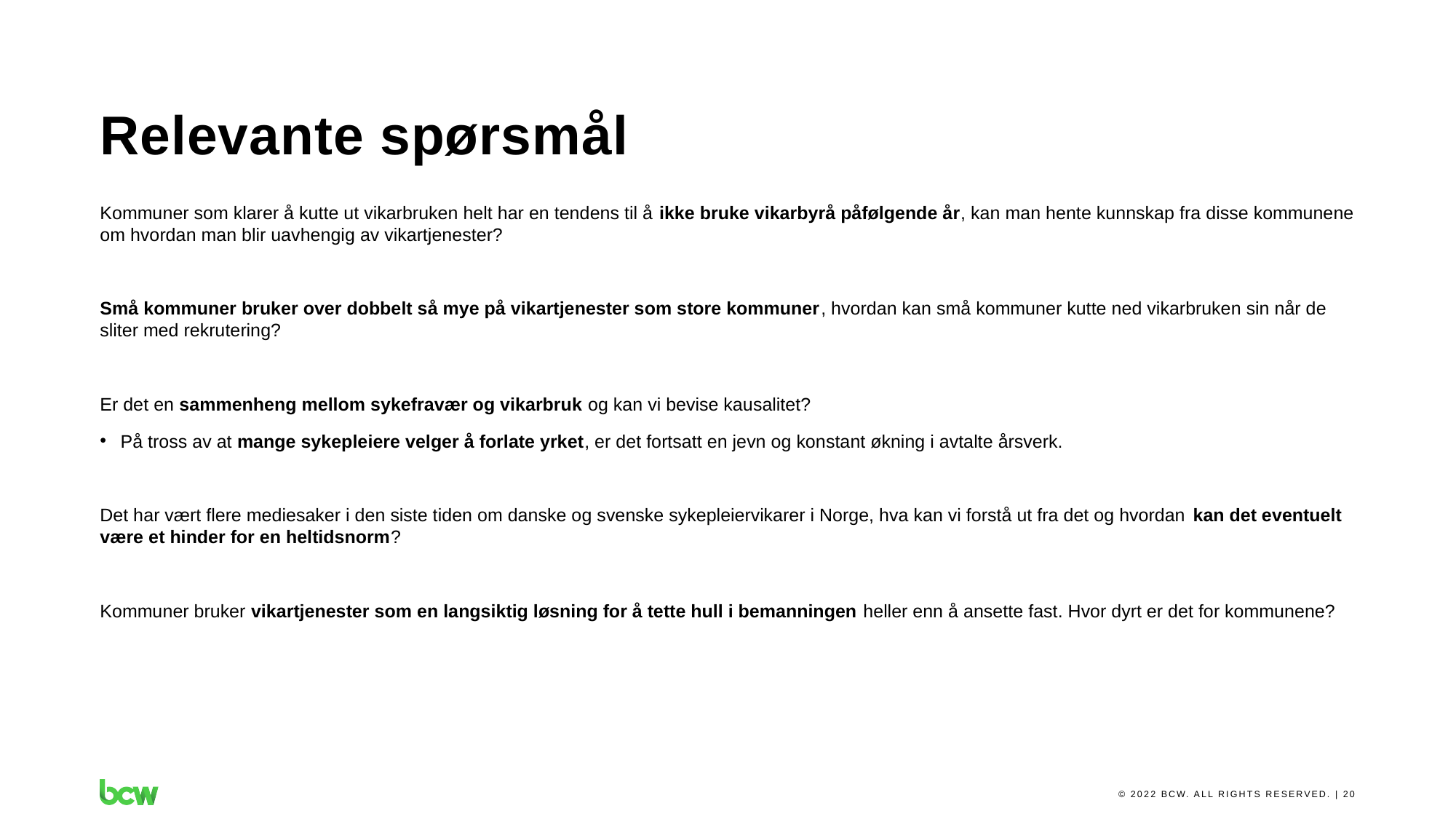

# Relevante spørsmål
Kommuner som klarer å kutte ut vikarbruken helt har en tendens til å ikke bruke vikarbyrå påfølgende år, kan man hente kunnskap fra disse kommunene om hvordan man blir uavhengig av vikartjenester?

Små kommuner bruker over dobbelt så mye på vikartjenester som store kommuner, hvordan kan små kommuner kutte ned vikarbruken sin når de sliter med rekrutering?

Er det en sammenheng mellom sykefravær og vikarbruk og kan vi bevise kausalitet?
På tross av at mange sykepleiere velger å forlate yrket, er det fortsatt en jevn og konstant økning i avtalte årsverk.

Det har vært flere mediesaker i den siste tiden om danske og svenske sykepleiervikarer i Norge, hva kan vi forstå ut fra det og hvordan kan det eventuelt være et hinder for en heltidsnorm?

Kommuner bruker vikartjenester som en langsiktig løsning for å tette hull i bemanningen heller enn å ansette fast. Hvor dyrt er det for kommunene?